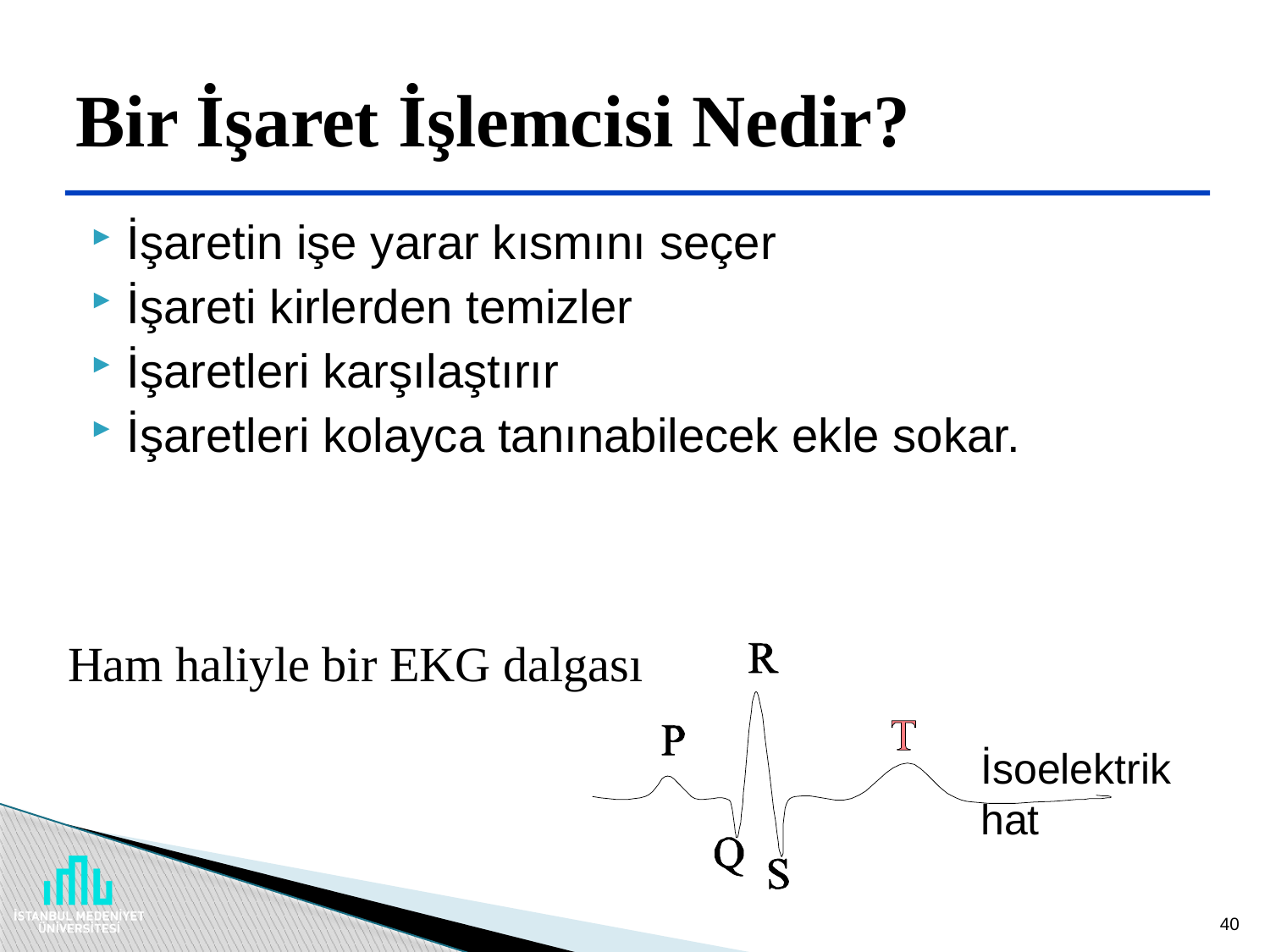

# Bir İşaret İşlemcisi Nedir?

İşaretin işe yarar kısmını seçer
İşareti kirlerden temizler
İşaretleri karşılaştırır
İşaretleri kolayca tanınabilecek ekle sokar.

Ham haliyle bir EKG dalgası

İsoelektrik hat

40